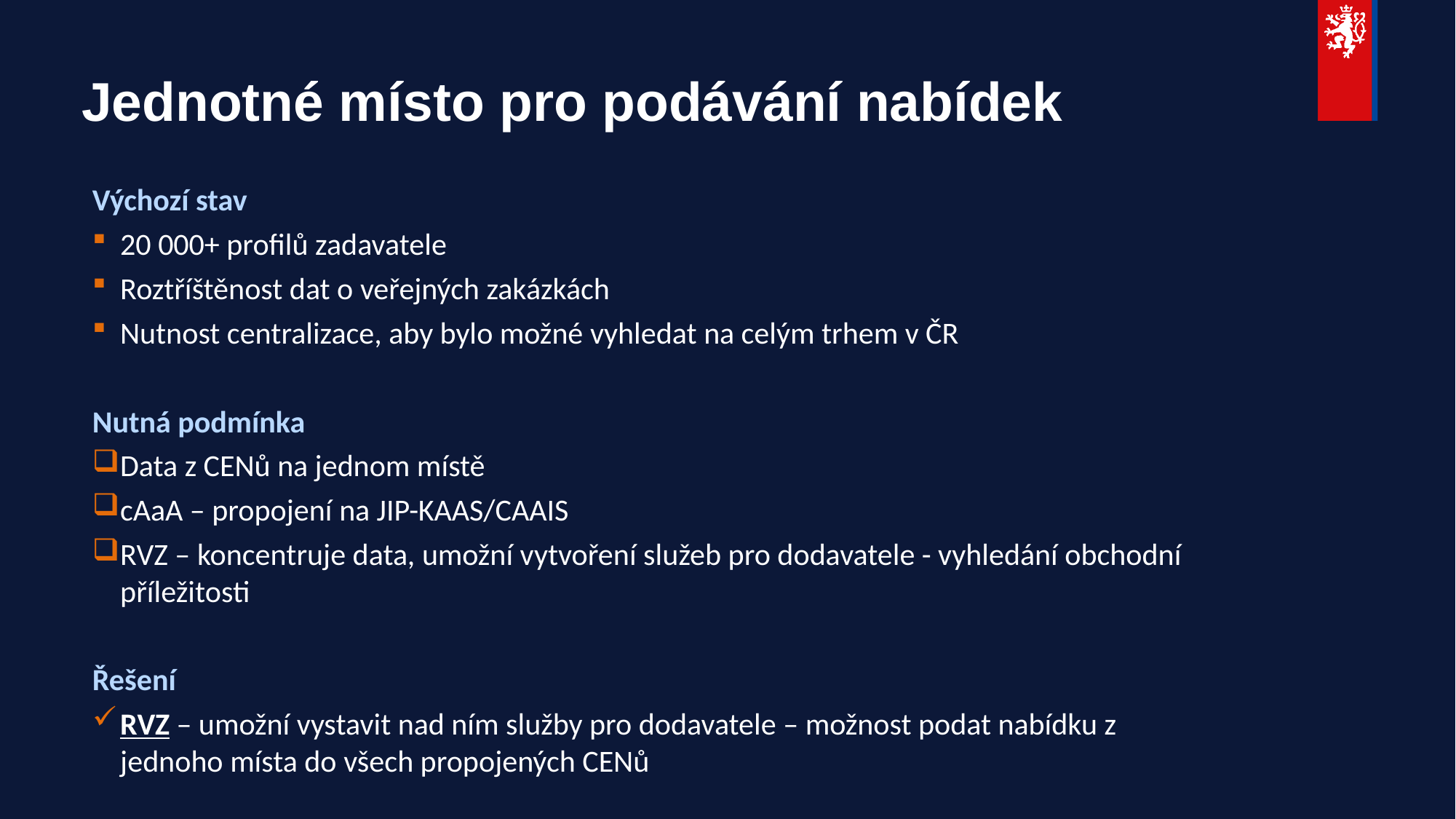

# Jednotné místo pro podávání nabídek
Výchozí stav
20 000+ profilů zadavatele
Roztříštěnost dat o veřejných zakázkách
Nutnost centralizace, aby bylo možné vyhledat na celým trhem v ČR

Nutná podmínka
Data z CENů na jednom místě
cAaA – propojení na JIP-KAAS/CAAIS
RVZ – koncentruje data, umožní vytvoření služeb pro dodavatele - vyhledání obchodní příležitosti

Řešení
RVZ – umožní vystavit nad ním služby pro dodavatele – možnost podat nabídku z jednoho místa do všech propojených CENů